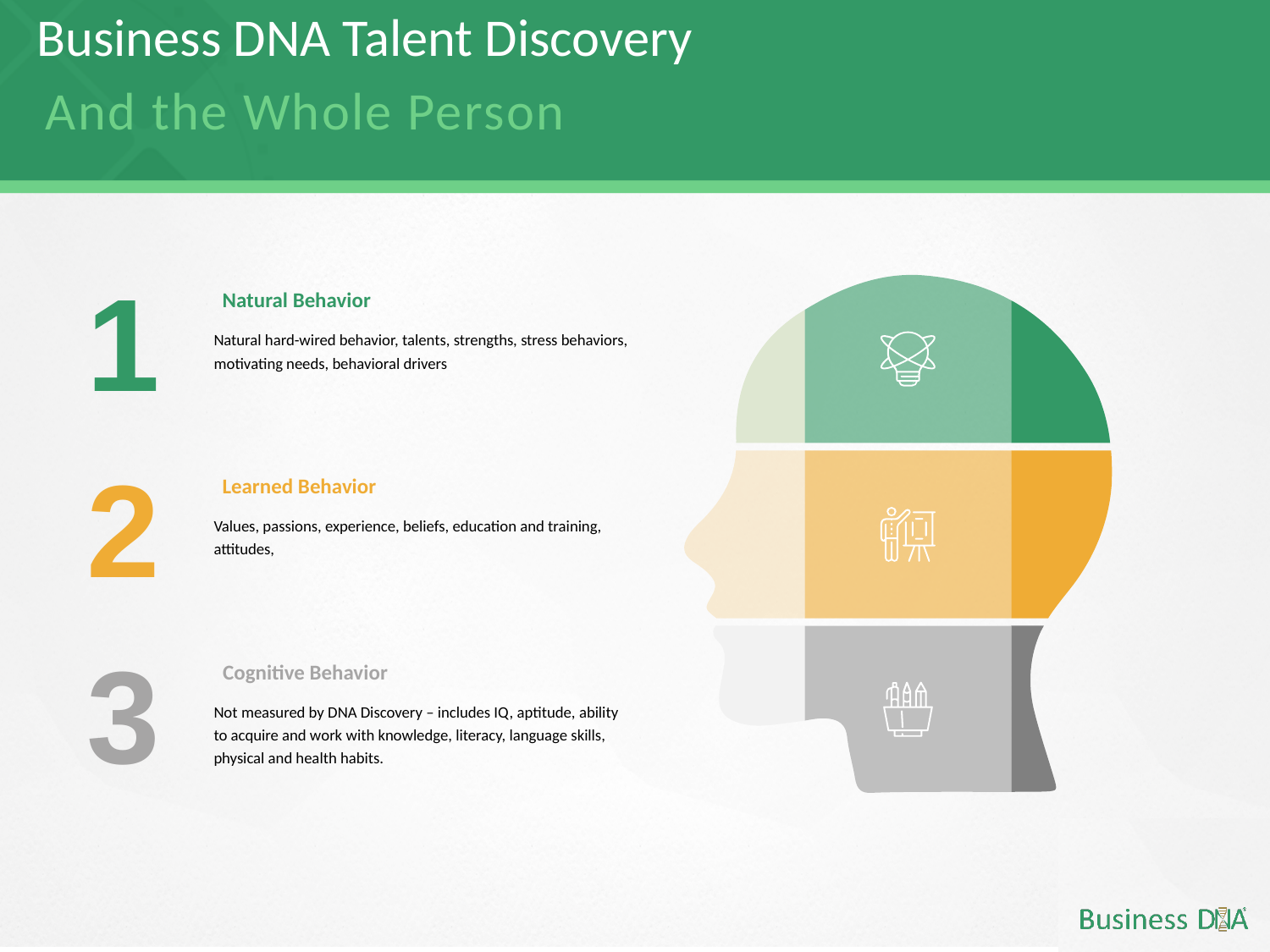

Business DNA Talent Discovery
And the Whole Person
1

Natural Behavior

Natural hard-wired behavior, talents, strengths, stress behaviors, motivating needs, behavioral drivers

2

Learned Behavior

Values, passions, experience, beliefs, education and training, attitudes,
3

Cognitive Behavior

Not measured by DNA Discovery – includes IQ, aptitude, ability to acquire and work with knowledge, literacy, language skills, physical and health habits.